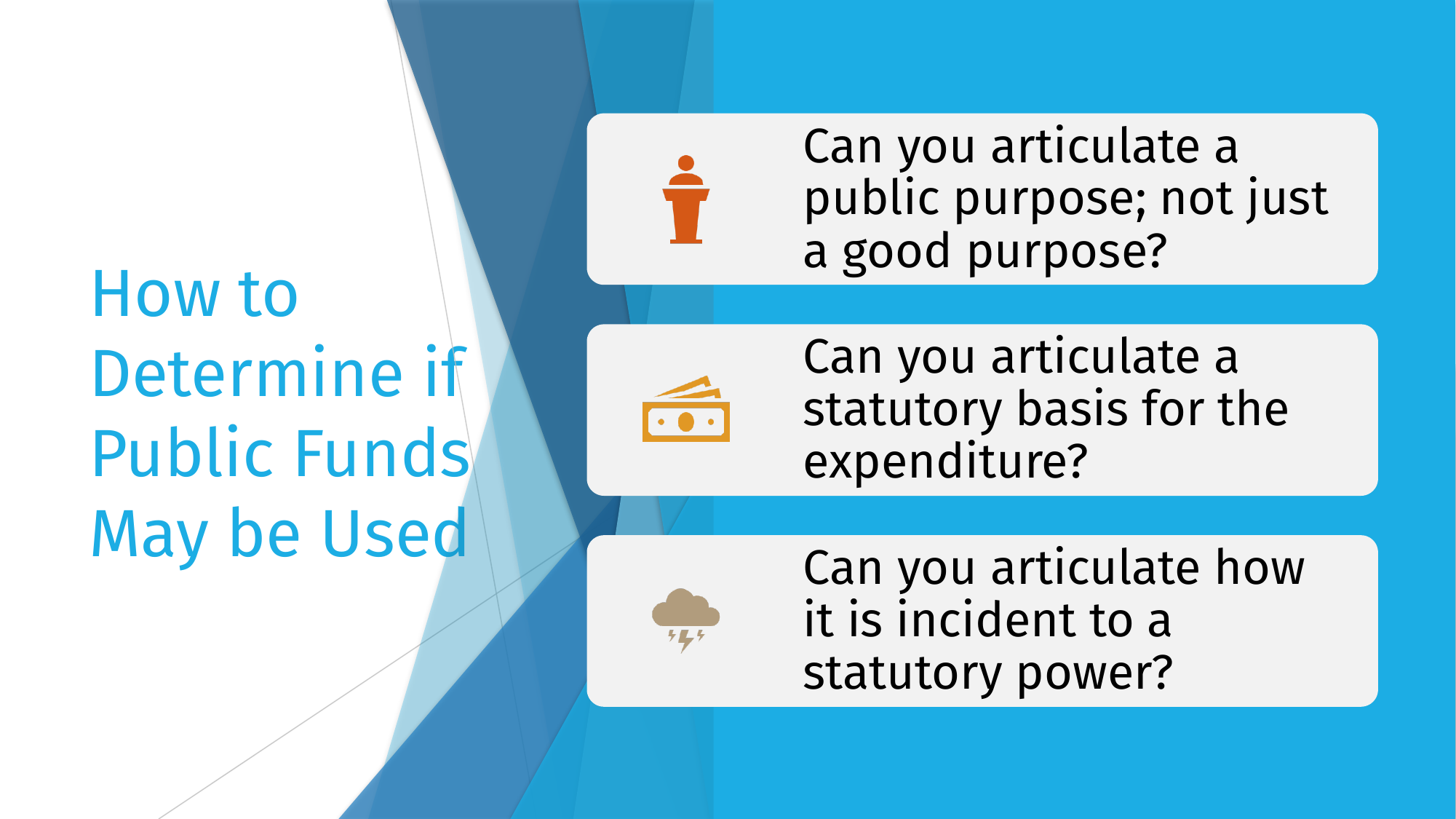

Can you articulate a public purpose; not just a good purpose?
Can you articulate a statutory basis for the expenditure?
Can you articulate how it is incident to a statutory power?
# How to Determine if Public Funds May be Used